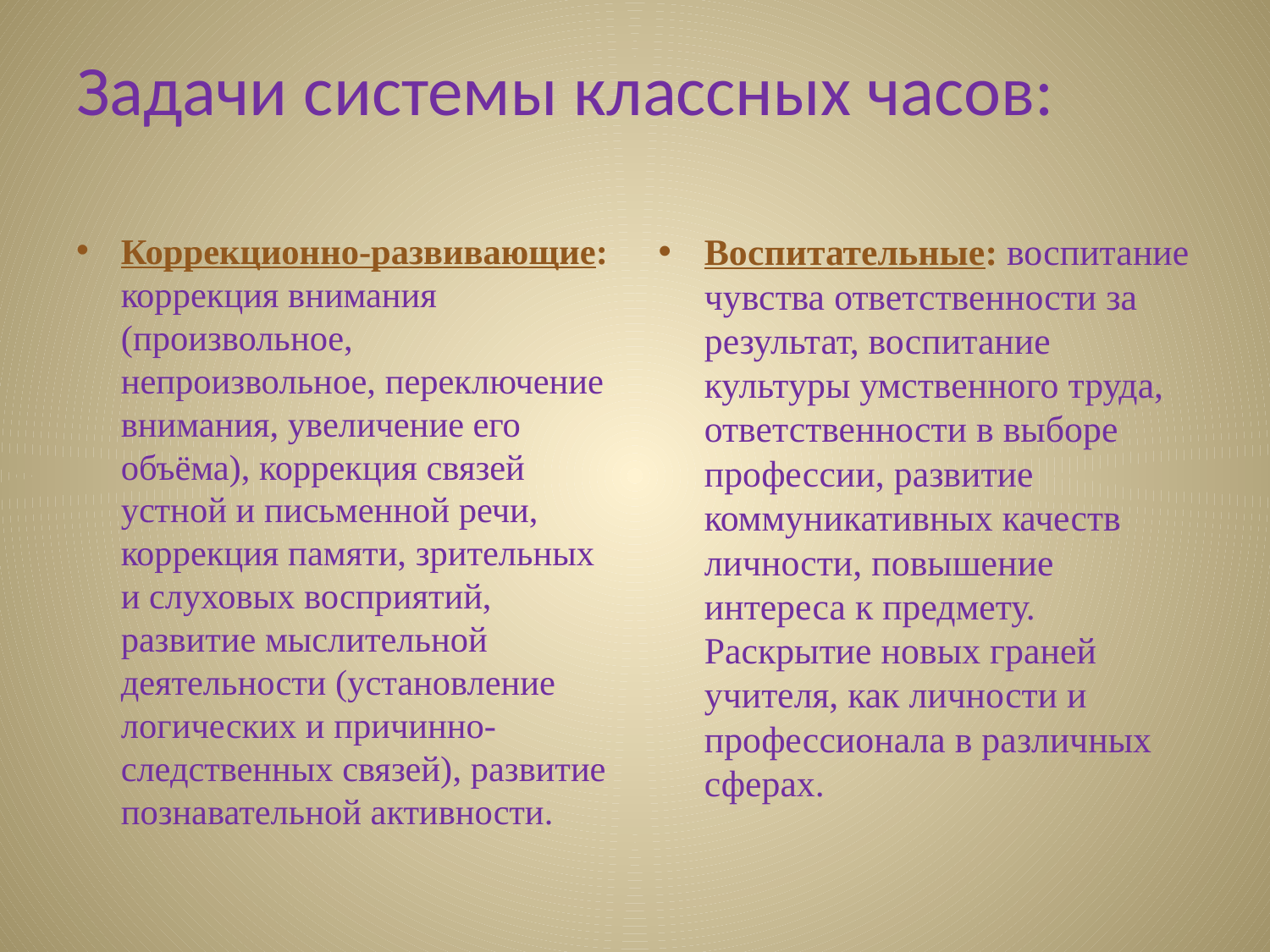

# Задачи системы классных часов:
Коррекционно-развивающие: коррекция внимания (произвольное, непроизвольное, переключение внимания, увеличение его объёма), коррекция связей устной и письменной речи, коррекция памяти, зрительных и слуховых восприятий, развитие мыслительной деятельности (установление логических и причинно-следственных связей), развитие познавательной активности.

Воспитательные: воспитание чувства ответственности за результат, воспитание культуры умственного труда, ответственности в выборе профессии, развитие коммуникативных качеств личности, повышение интереса к предмету. Раскрытие новых граней учителя, как личности и профессионала в различных сферах.